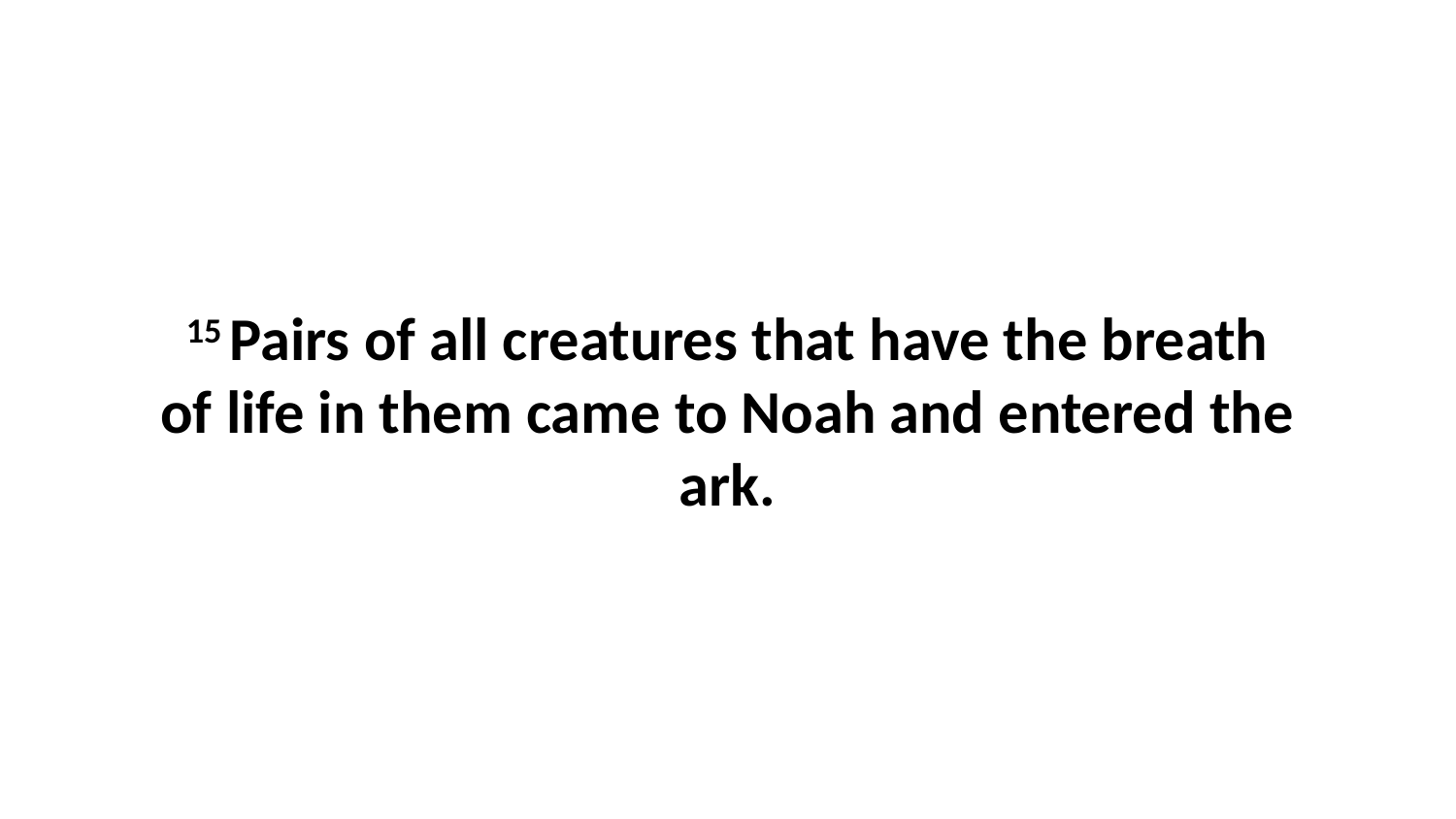

15 Pairs of all creatures that have the breath of life in them came to Noah and entered the ark.